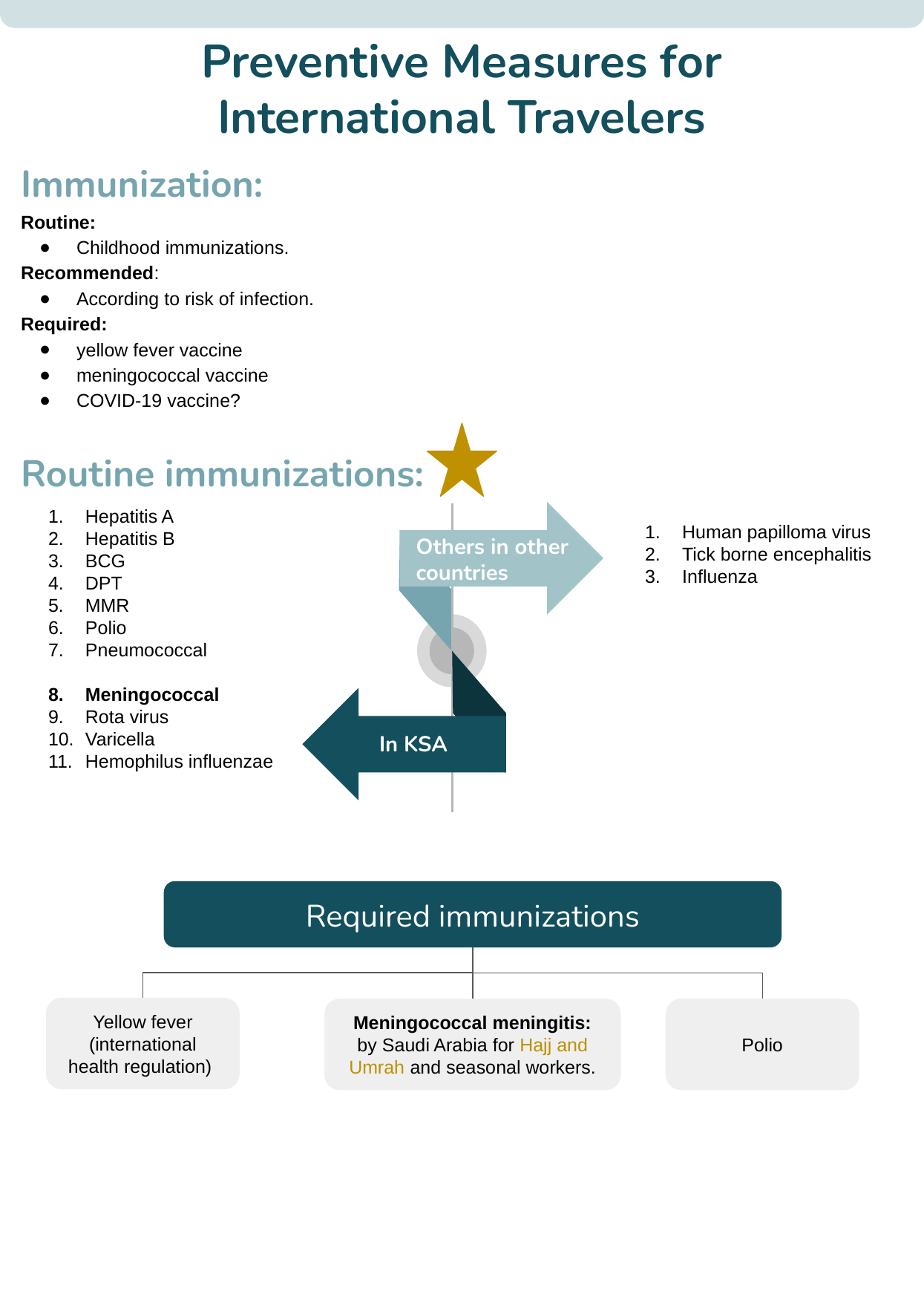

Preventive Measures for International Travelers
Immunization:
Routine:
Childhood immunizations.
Recommended:
According to risk of infection.
Required:
yellow fever vaccine
meningococcal vaccine
COVID-19 vaccine?

Routine immunizations:

Human papilloma virus
Tick borne encephalitis
Influenza
Hepatitis A
Hepatitis B
BCG
DPT
MMR
Polio
Pneumococcal
Meningococcal
Rota virus
Varicella
Hemophilus influenzae

Others in other countries

In KSA
Required immunizations
Yellow fever (international health regulation)
Meningococcal meningitis: by Saudi Arabia for Hajj and Umrah and seasonal workers.
Polio